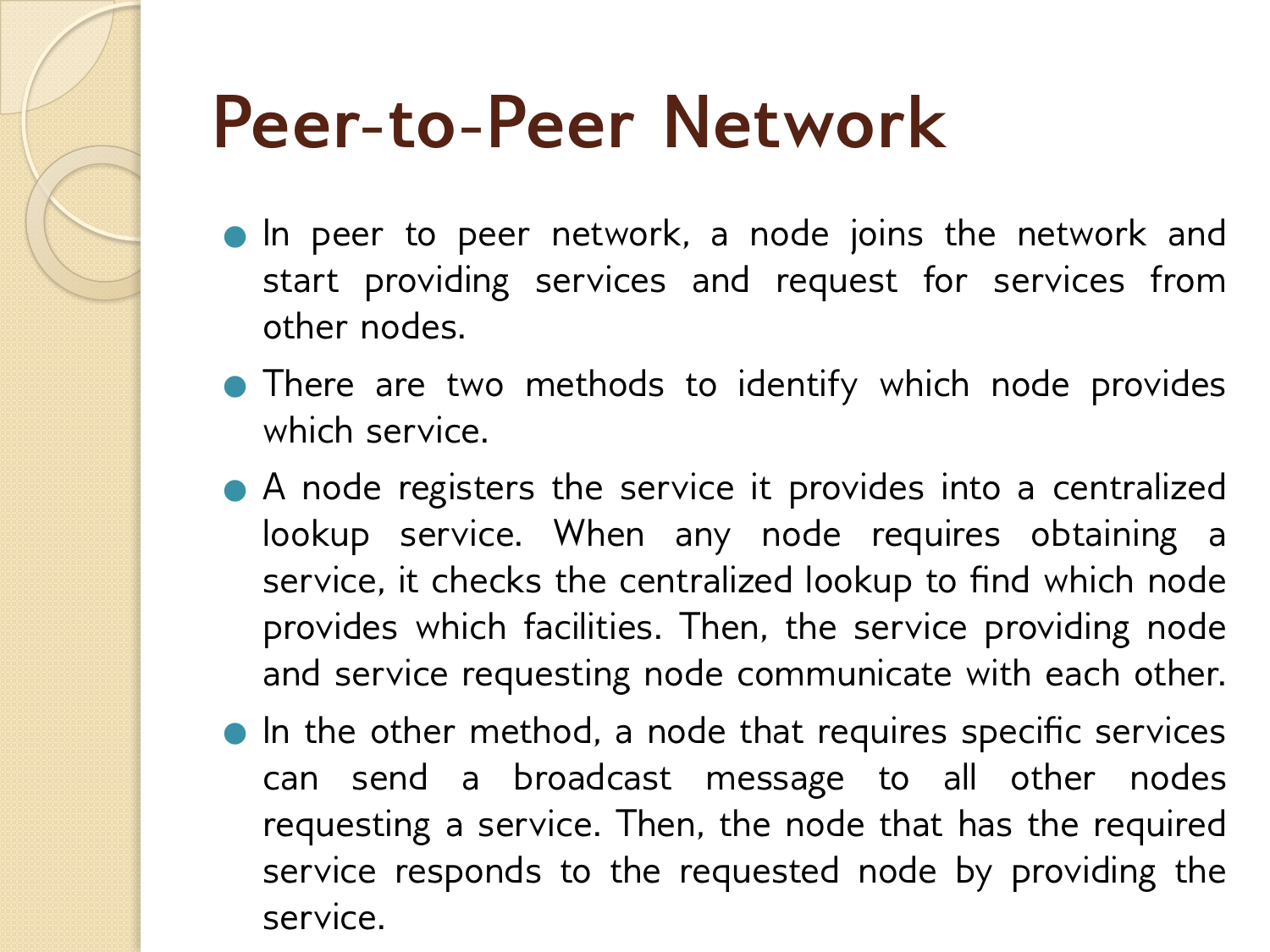

# Peer-to-Peer Network
In peer to peer network, a node joins the network and start providing services and request for services from other nodes.
There are two methods to identify which node provides which service.
A node registers the service it provides into a centralized lookup service. When any node requires obtaining a service, it checks the centralized lookup to find which node provides which facilities. Then, the service providing node and service requesting node communicate with each other.
In the other method, a node that requires specific services can send a broadcast message to all other nodes requesting a service. Then, the node that has the required service responds to the requested node by providing the service.